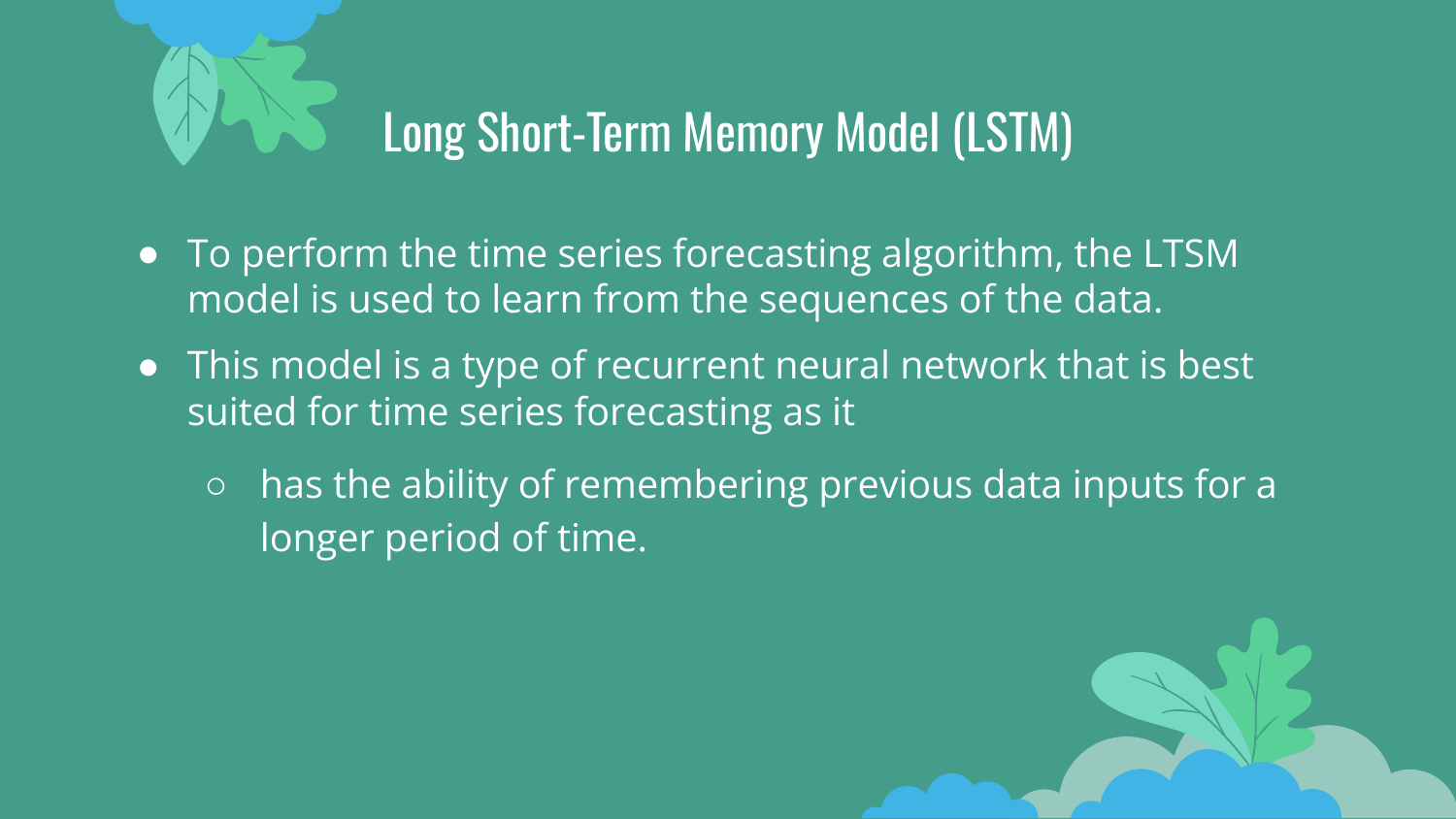

# Long Short-Term Memory Model (LSTM)

To perform the time series forecasting algorithm, the LTSM model is used to learn from the sequences of the data.
This model is a type of recurrent neural network that is best suited for time series forecasting as it
has the ability of remembering previous data inputs for a longer period of time.